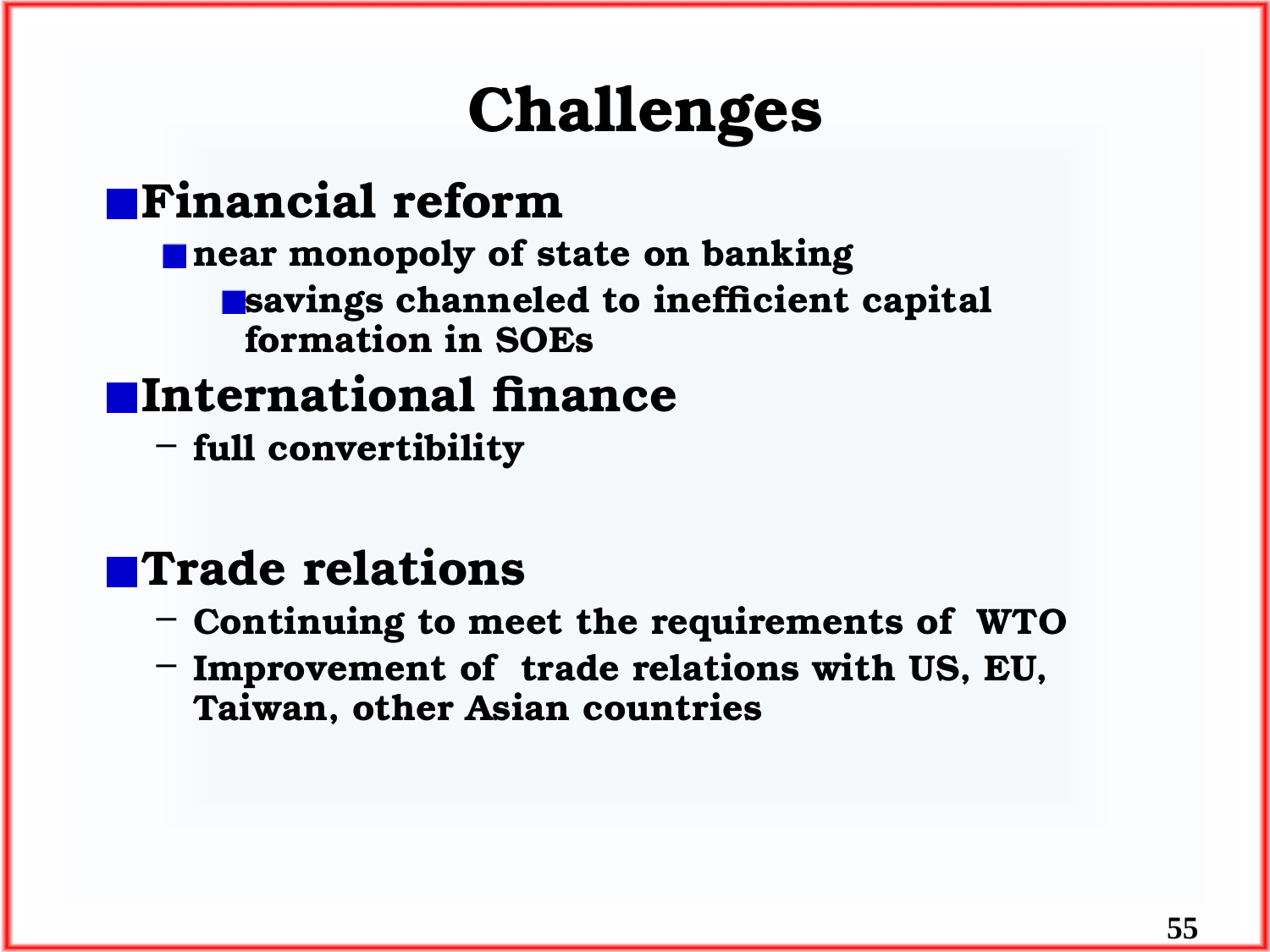

# Challenges
Financial reform
near monopoly of state on banking
savings channeled to inefficient capital formation in SOEs
International finance
full convertibility

Trade relations
Continuing to meet the requirements of  WTO
Improvement of  trade relations with US, EU, Taiwan, other Asian countries